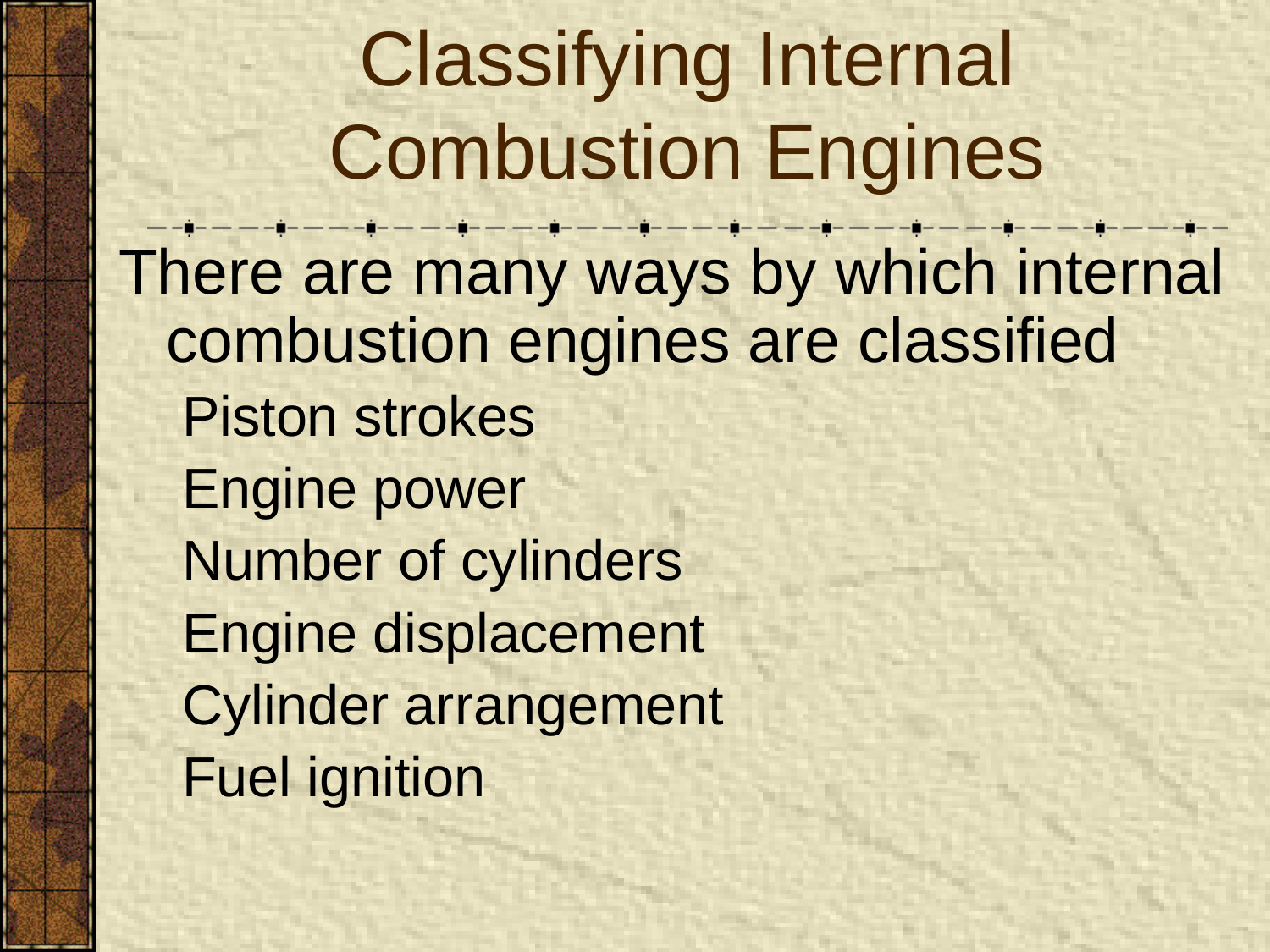

Classifying Internal Combustion Engines
There are many ways by which internal combustion engines are classified
Piston strokes
Engine power
Number of cylinders
Engine displacement
Cylinder arrangement
Fuel ignition